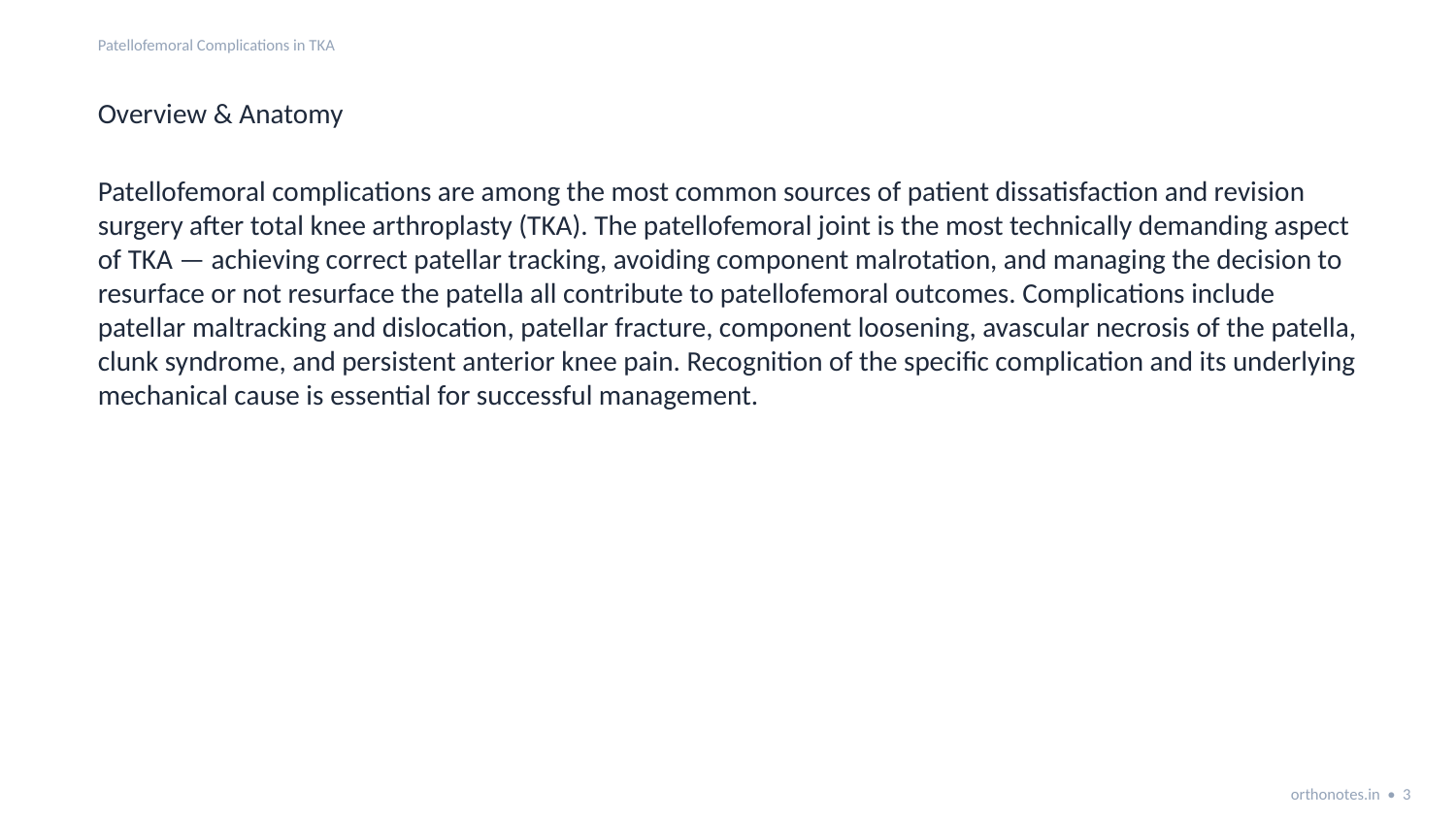

Patellofemoral Complications in TKA
Overview & Anatomy
Patellofemoral complications are among the most common sources of patient dissatisfaction and revision surgery after total knee arthroplasty (TKA). The patellofemoral joint is the most technically demanding aspect of TKA — achieving correct patellar tracking, avoiding component malrotation, and managing the decision to resurface or not resurface the patella all contribute to patellofemoral outcomes. Complications include patellar maltracking and dislocation, patellar fracture, component loosening, avascular necrosis of the patella, clunk syndrome, and persistent anterior knee pain. Recognition of the specific complication and its underlying mechanical cause is essential for successful management.
orthonotes.in  •  3